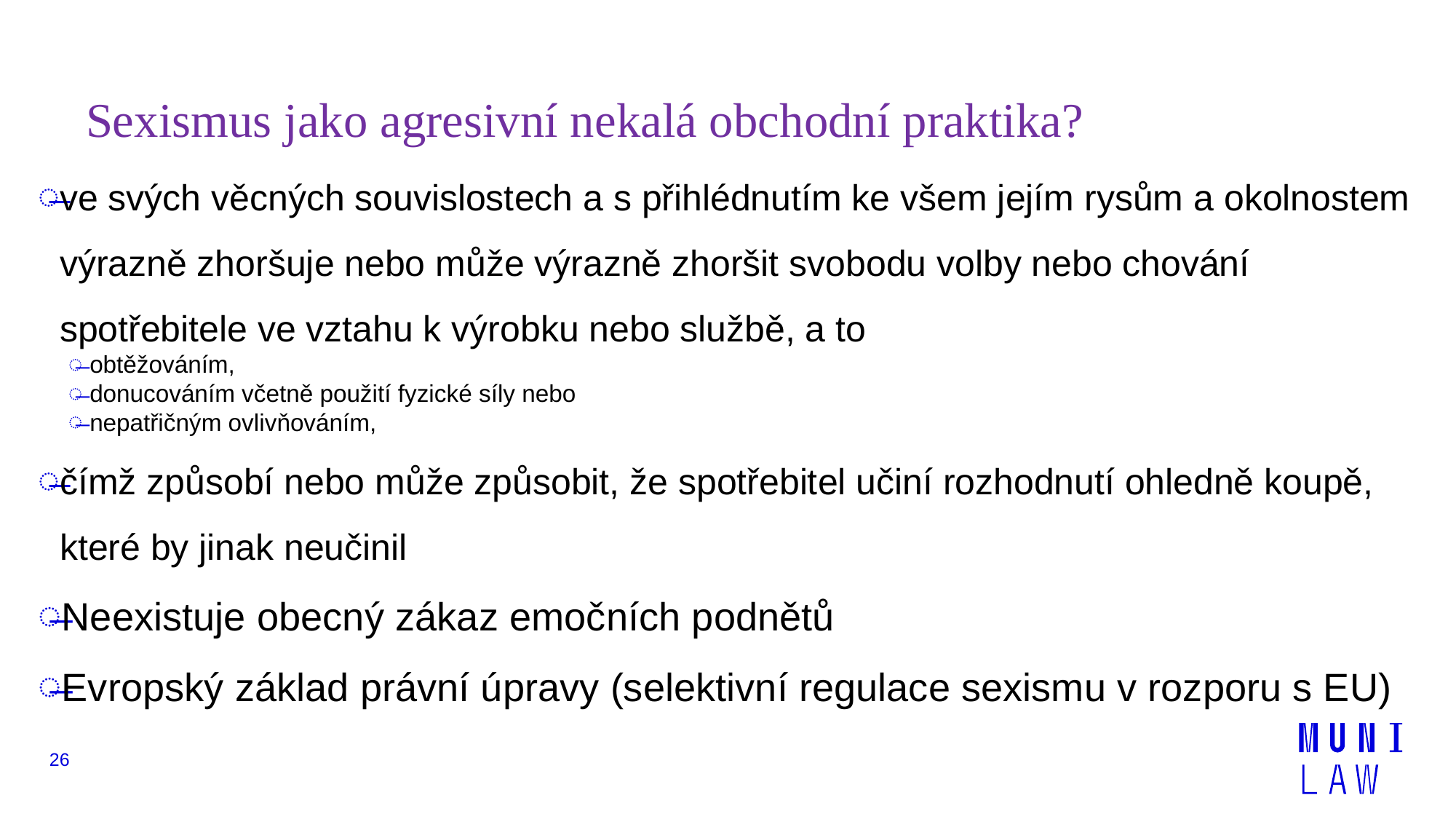

# Sexismus jako agresivní nekalá obchodní praktika?
ve svých věcných souvislostech a s přihlédnutím ke všem jejím rysům a okolnostem výrazně zhoršuje nebo může výrazně zhoršit svobodu volby nebo chování spotřebitele ve vztahu k výrobku nebo službě, a to
obtěžováním,
donucováním včetně použití fyzické síly nebo
nepatřičným ovlivňováním,
čímž způsobí nebo může způsobit, že spotřebitel učiní rozhodnutí ohledně koupě, které by jinak neučinil
Neexistuje obecný zákaz emočních podnětů
Evropský základ právní úpravy (selektivní regulace sexismu v rozporu s EU)

26